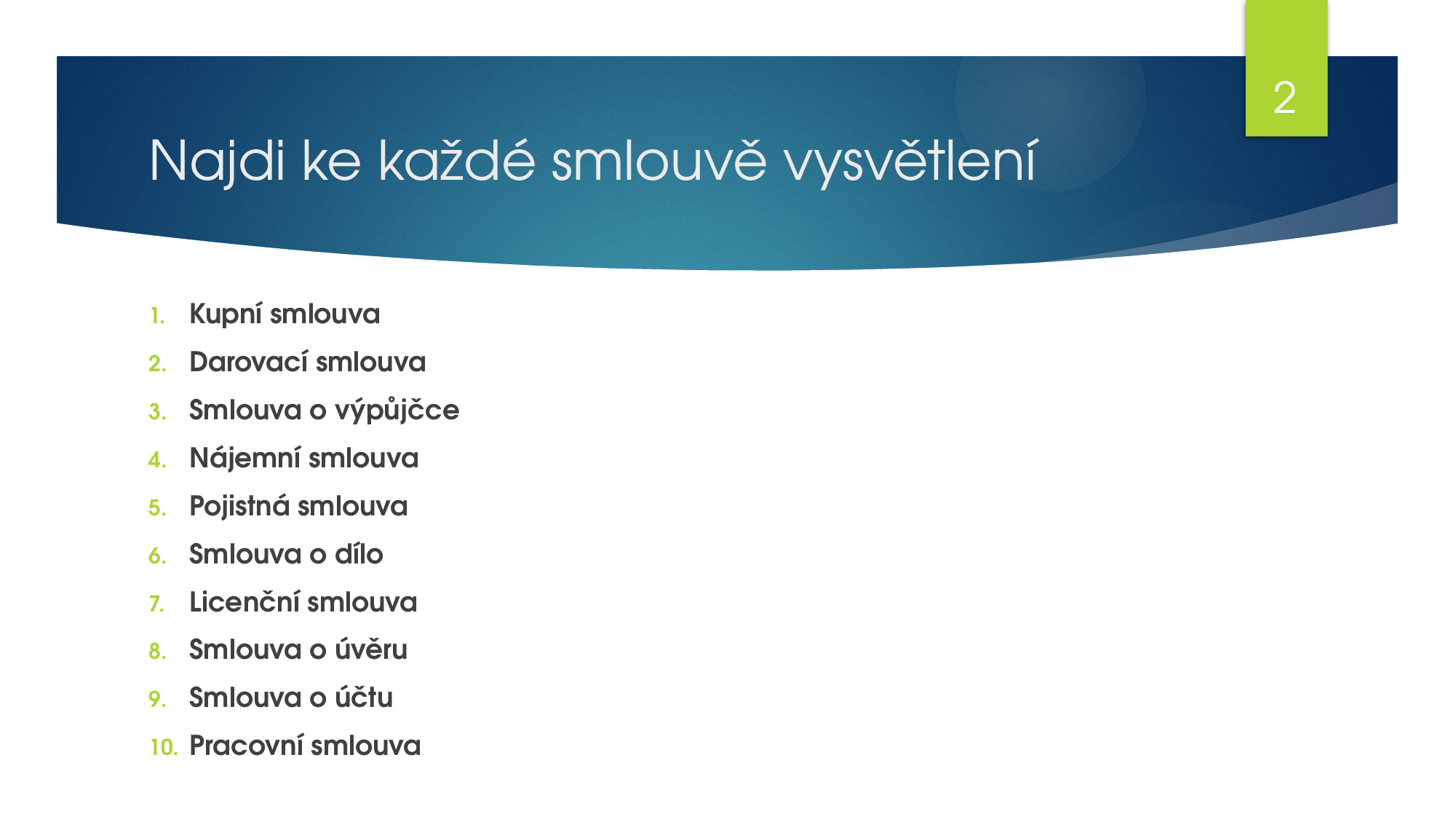

2
# Najdi ke každé smlouvě vysvětlení
Kupní smlouva
Darovací smlouva
Smlouva o výpůjčce
Nájemní smlouva
Pojistná smlouva
Smlouva o dílo
Licenční smlouva
Smlouva o úvěru
Smlouva o účtu
Pracovní smlouva